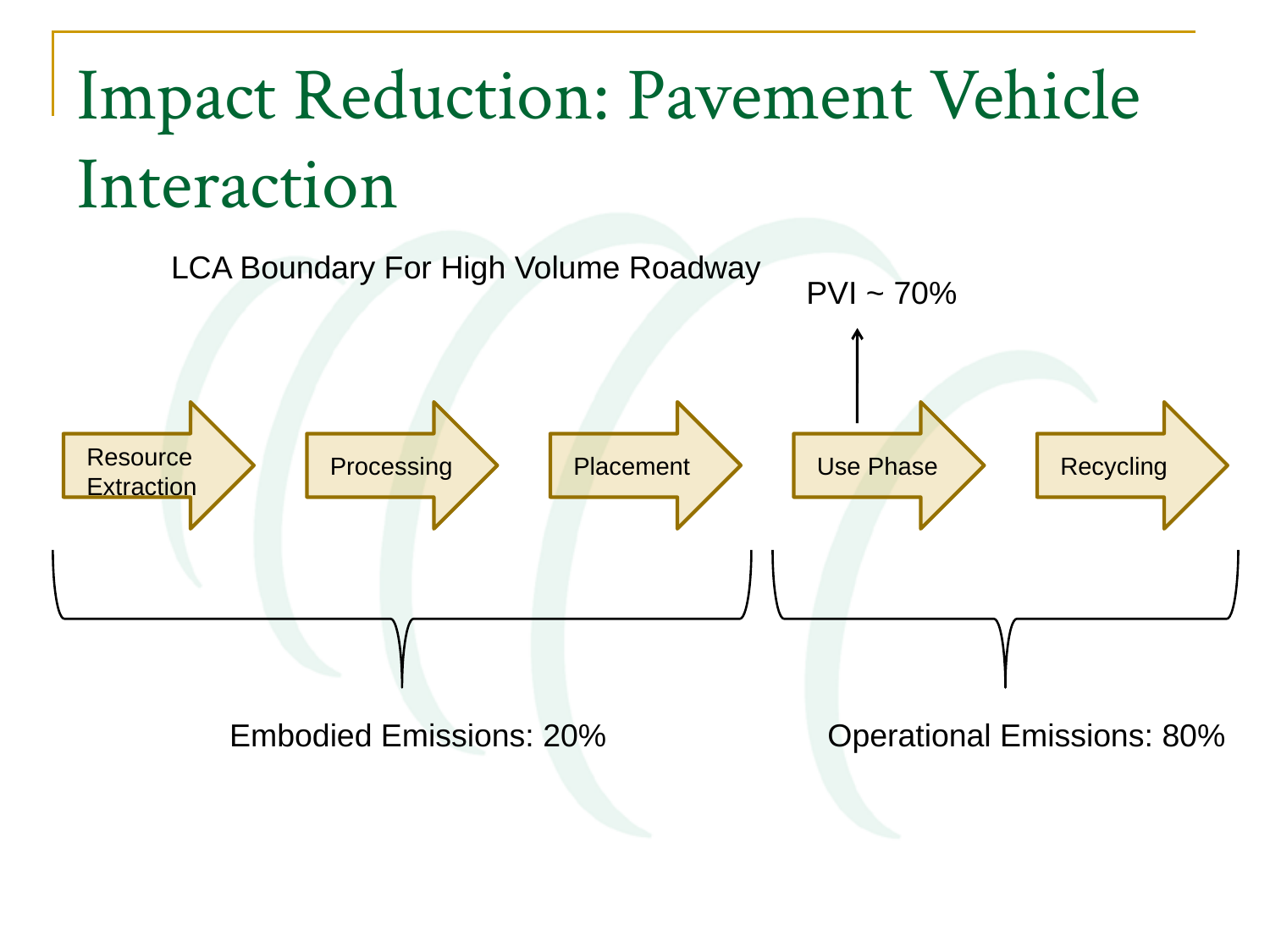

# Impact Reduction: Pavement Vehicle Interaction
LCA Boundary For High Volume Roadway
PVI ~ 70%

Resource Extraction
Processing
Placement
Use Phase
Recycling
Embodied Emissions: 20%
Operational Emissions: 80%